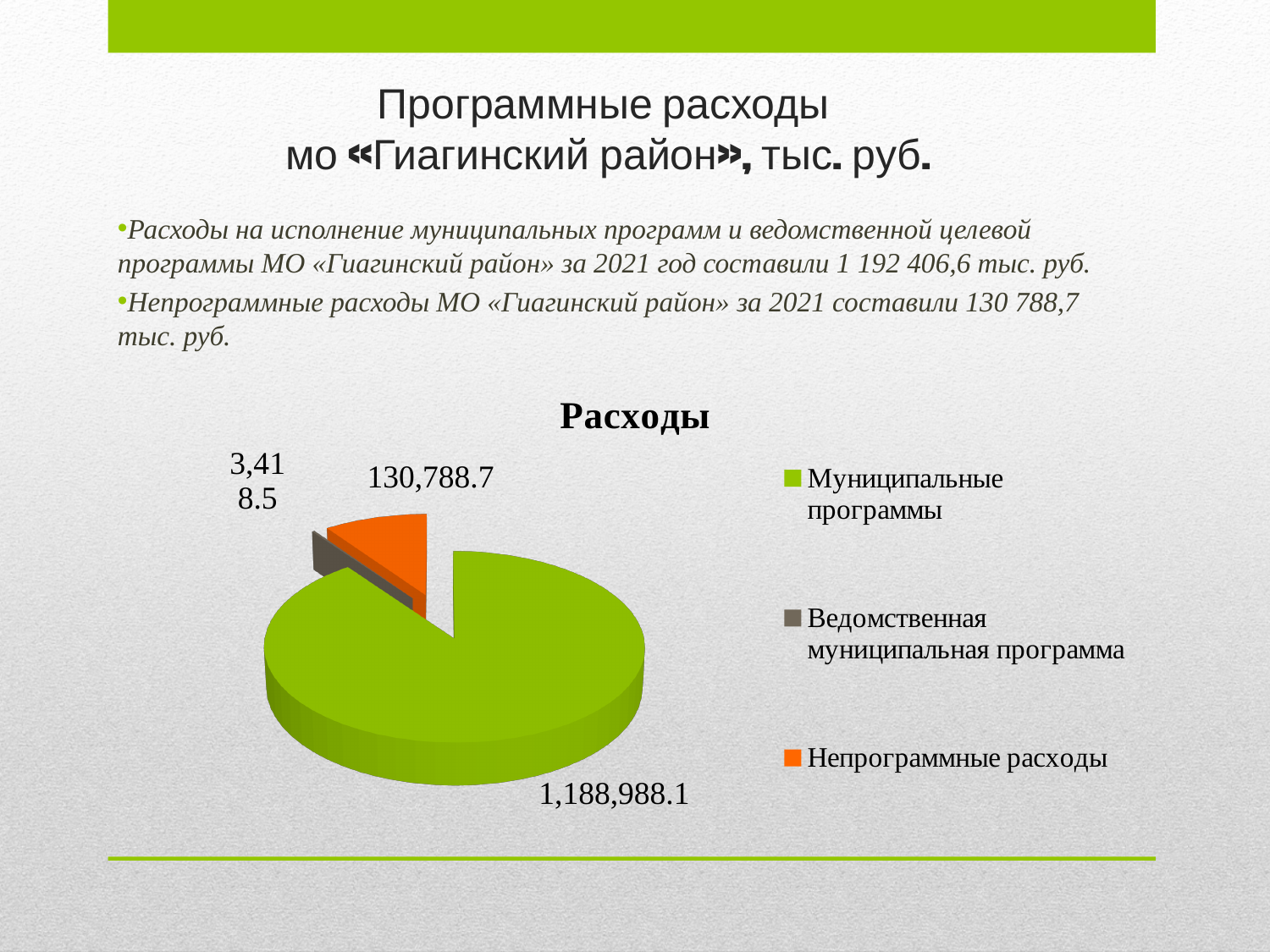

# Программные расходы мо «Гиагинский район», тыс. руб.
Расходы на исполнение муниципальных программ и ведомственной целевой программы МО «Гиагинский район» за 2021 год составили 1 192 406,6 тыс. руб.
Непрограммные расходы МО «Гиагинский район» за 2021 составили 130 788,7  тыс. руб.

[unsupported chart]